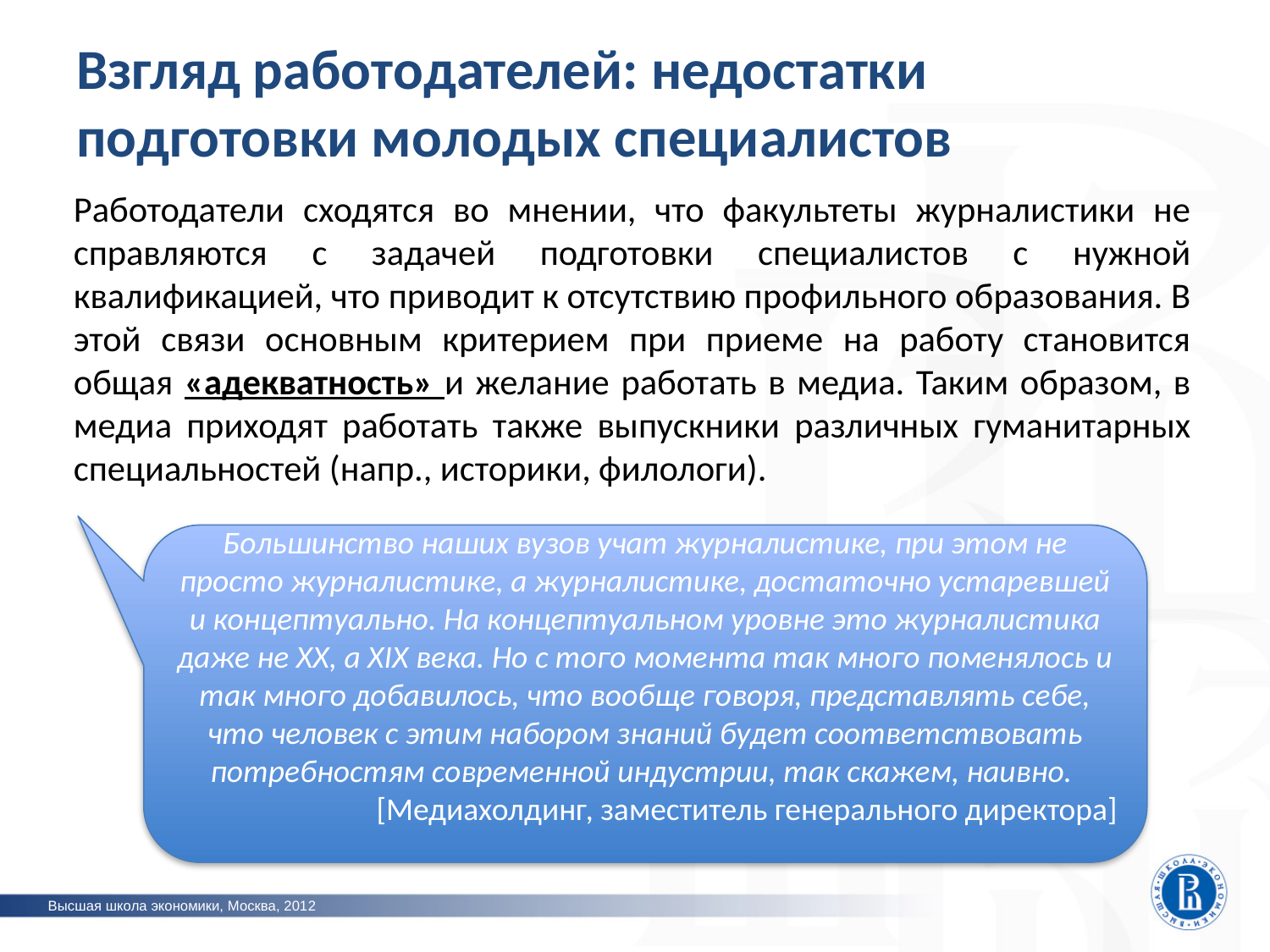

Взгляд работодателей: недостатки подготовки молодых специалистов
Программная инженерия
фото
Работодатели сходятся во мнении, что факультеты журналистики не справляются с задачей подготовки специалистов с нужной квалификацией, что приводит к отсутствию профильного образования. В этой связи основным критерием при приеме на работу становится общая «адекватность» и желание работать в медиа. Таким образом, в медиа приходят работать также выпускники различных гуманитарных специальностей (напр., историки, филологи).

фото
фото
Большинство наших вузов учат журналистике, при этом не просто журналистике, а журналистике, достаточно устаревшей и концептуально. На концептуальном уровне это журналистика даже не XX, а XIX века. Но с того момента так много поменялось и так много добавилось, что вообще говоря, представлять себе, что человек с этим набором знаний будет соответствовать потребностям современной индустрии, так скажем, наивно.
[Медиахолдинг, заместитель генерального директора]

фото
фото
Высшая школа экономики, Москва, 2012